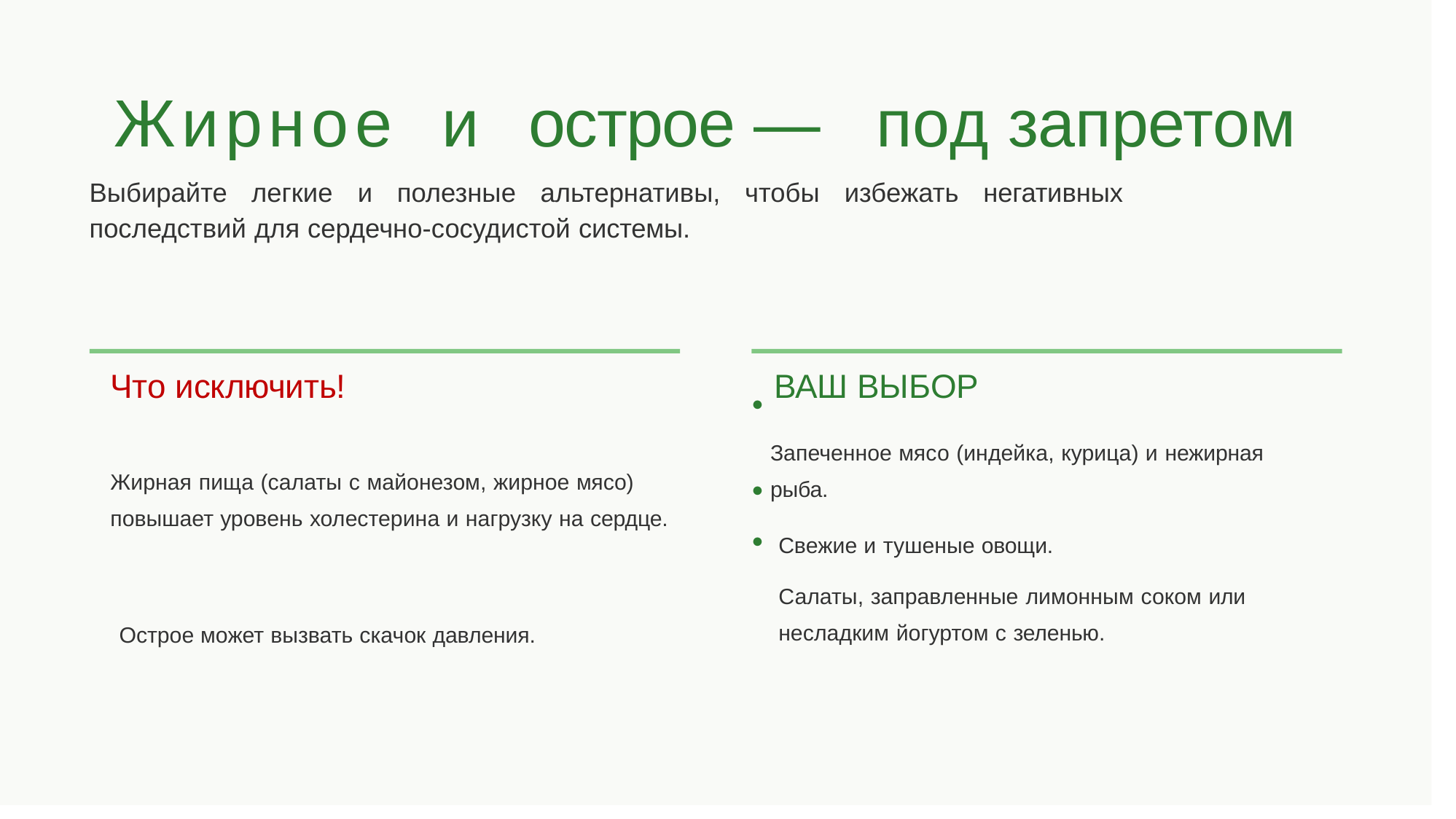

# Жирное  и  острое — под запретом
Выбирайте легкие и полезные альтернативы, чтобы избежать негативных последствий для сердечно-сосудистой системы.

Что исключить!	ВАШ ВЫБОР
●
Запеченное мясо (индейка, курица) и нежирная рыба.
Жирная пища (салаты с майонезом, жирное мясо) повышает уровень холестерина и нагрузку на сердце.
●
●
Свежие и тушеные овощи.
Салаты, заправленные лимонным соком или несладким йогуртом с зеленью.
Острое может вызвать скачок давления.